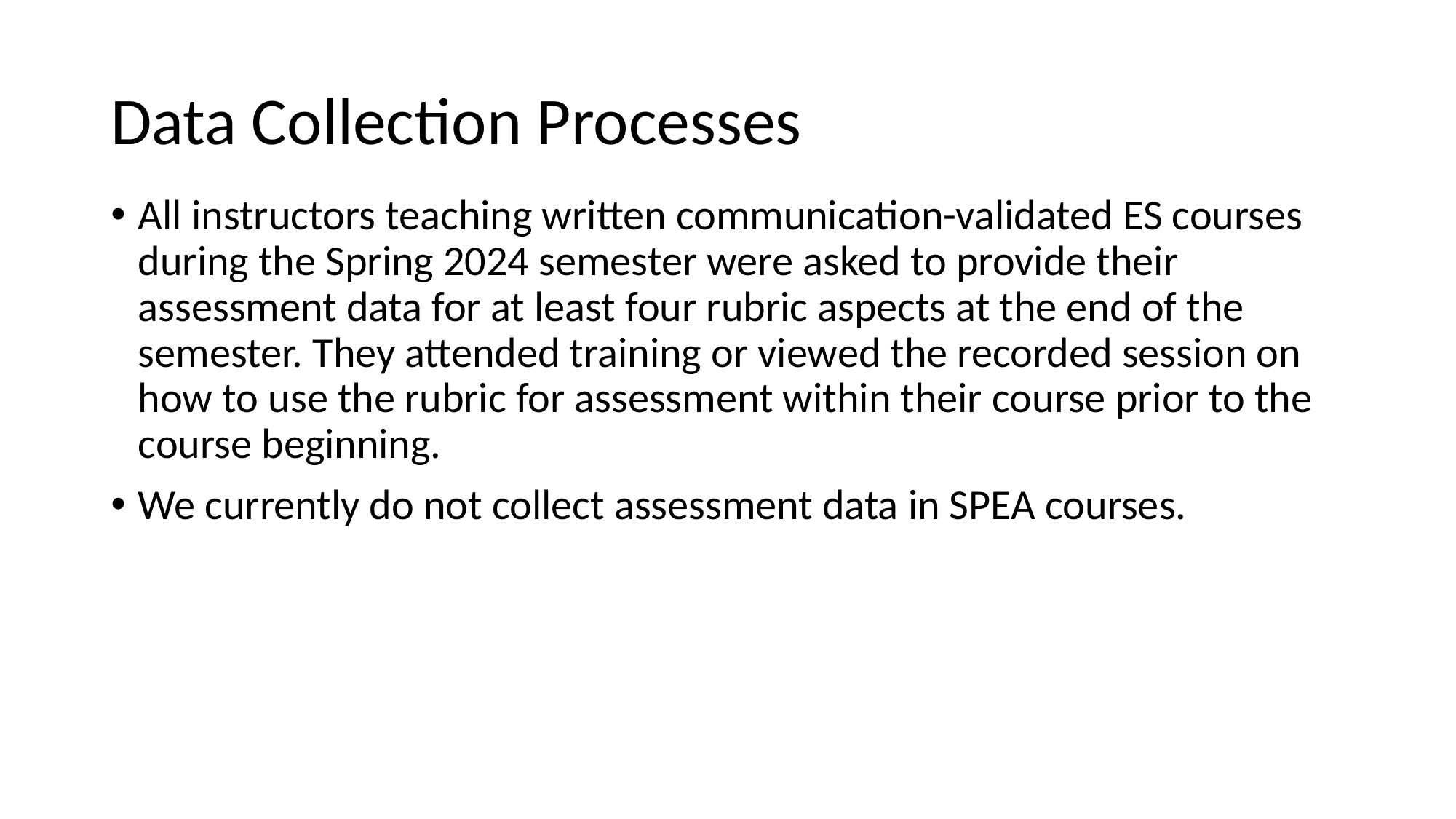

# Data Collection Processes
All instructors teaching written communication-validated ES courses during the Spring 2024 semester were asked to provide their assessment data for at least four rubric aspects at the end of the semester. They attended training or viewed the recorded session on how to use the rubric for assessment within their course prior to the course beginning.
We currently do not collect assessment data in SPEA courses.